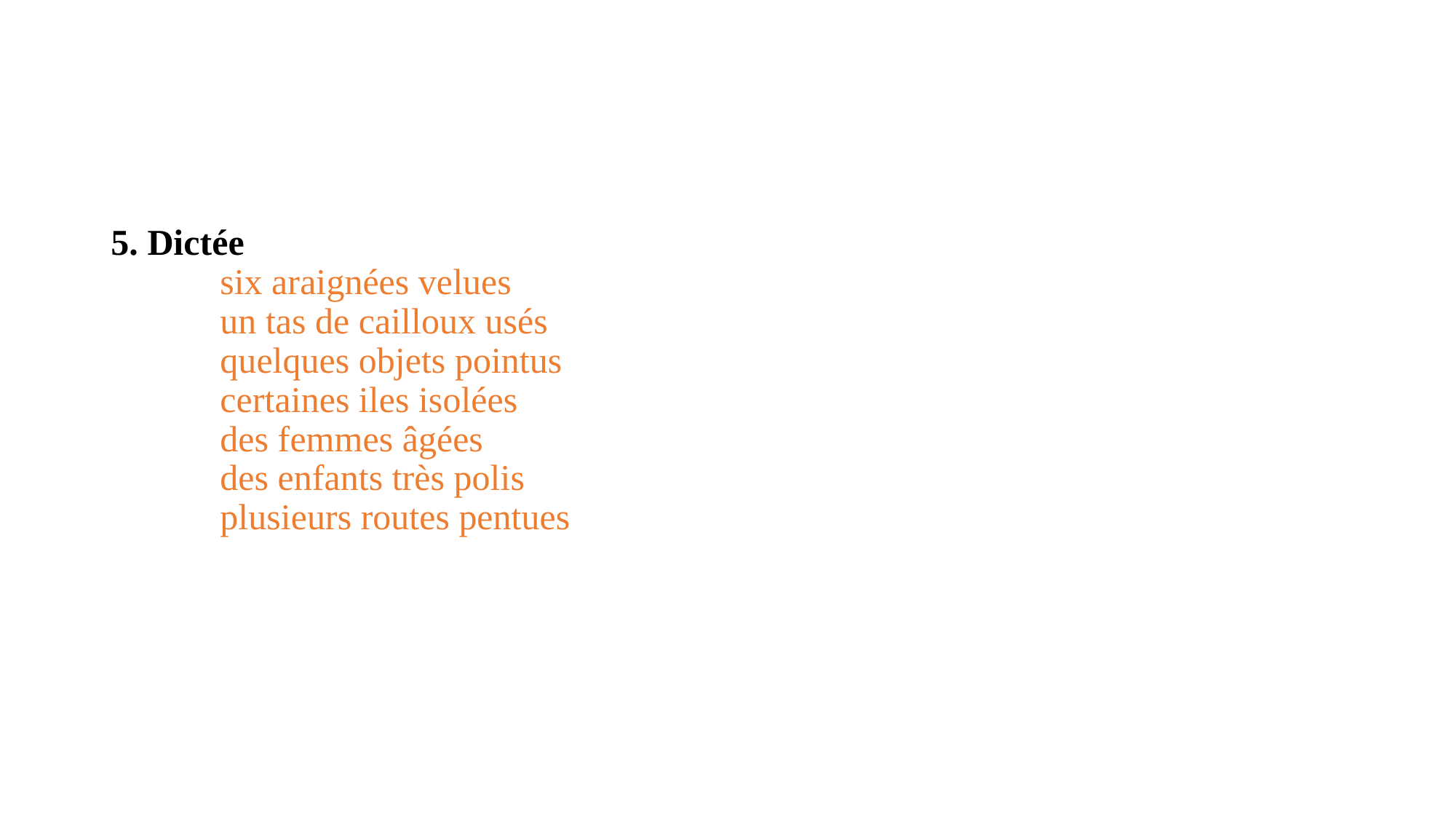

#
5. Dictée
	six araignées velues
	un tas de cailloux usés
	quelques objets pointus
	certaines iles isolées
	des femmes âgées
	des enfants très polis
	plusieurs routes pentues